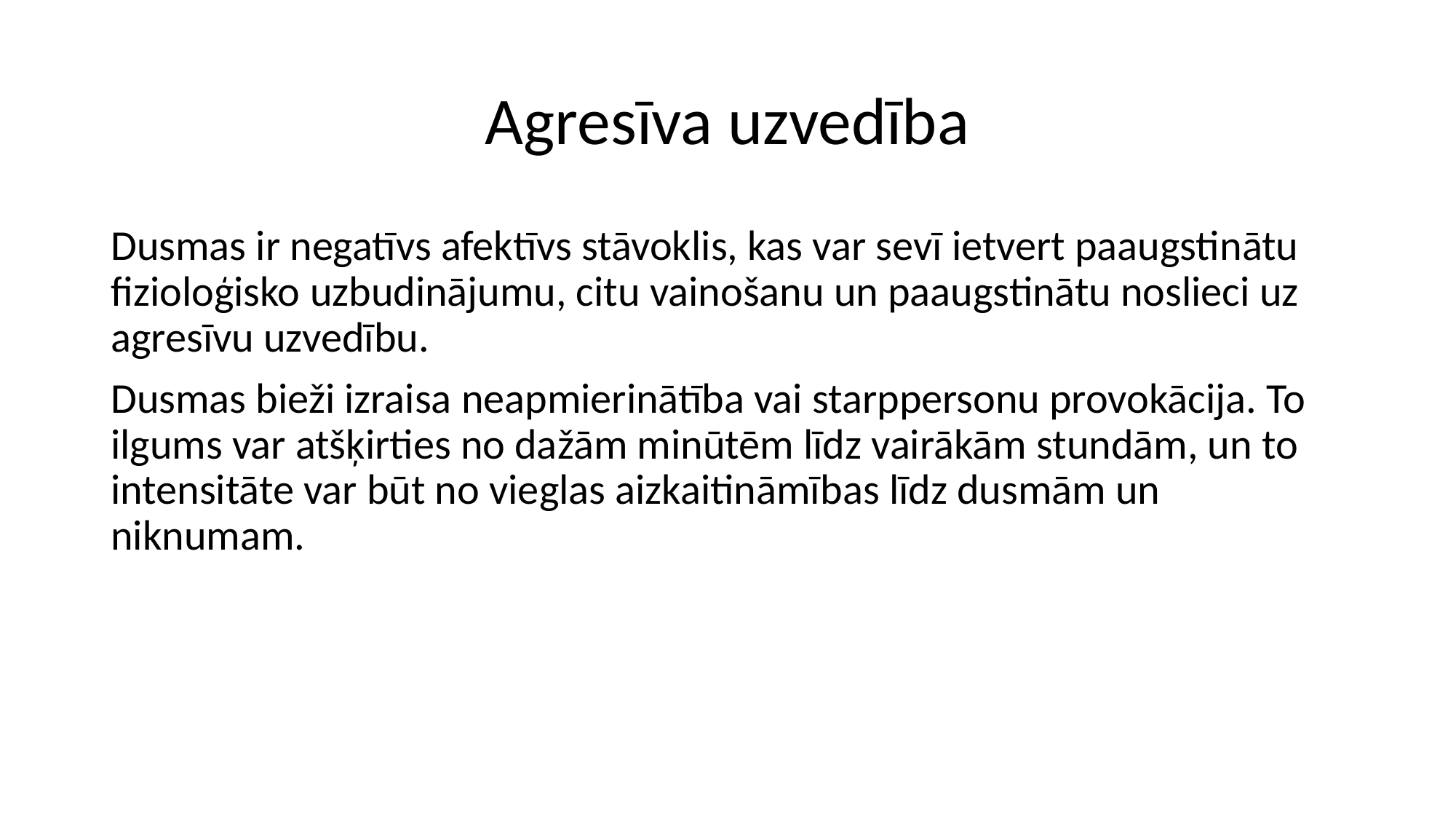

# Agresīva uzvedība
Dusmas ir negatīvs afektīvs stāvoklis, kas var sevī ietvert paaugstinātu fizioloģisko uzbudinājumu, citu vainošanu un paaugstinātu noslieci uz agresīvu uzvedību.
Dusmas bieži izraisa neapmierinātība vai starppersonu provokācija. To ilgums var atšķirties no dažām minūtēm līdz vairākām stundām, un to intensitāte var būt no vieglas aizkaitināmības līdz dusmām un niknumam.